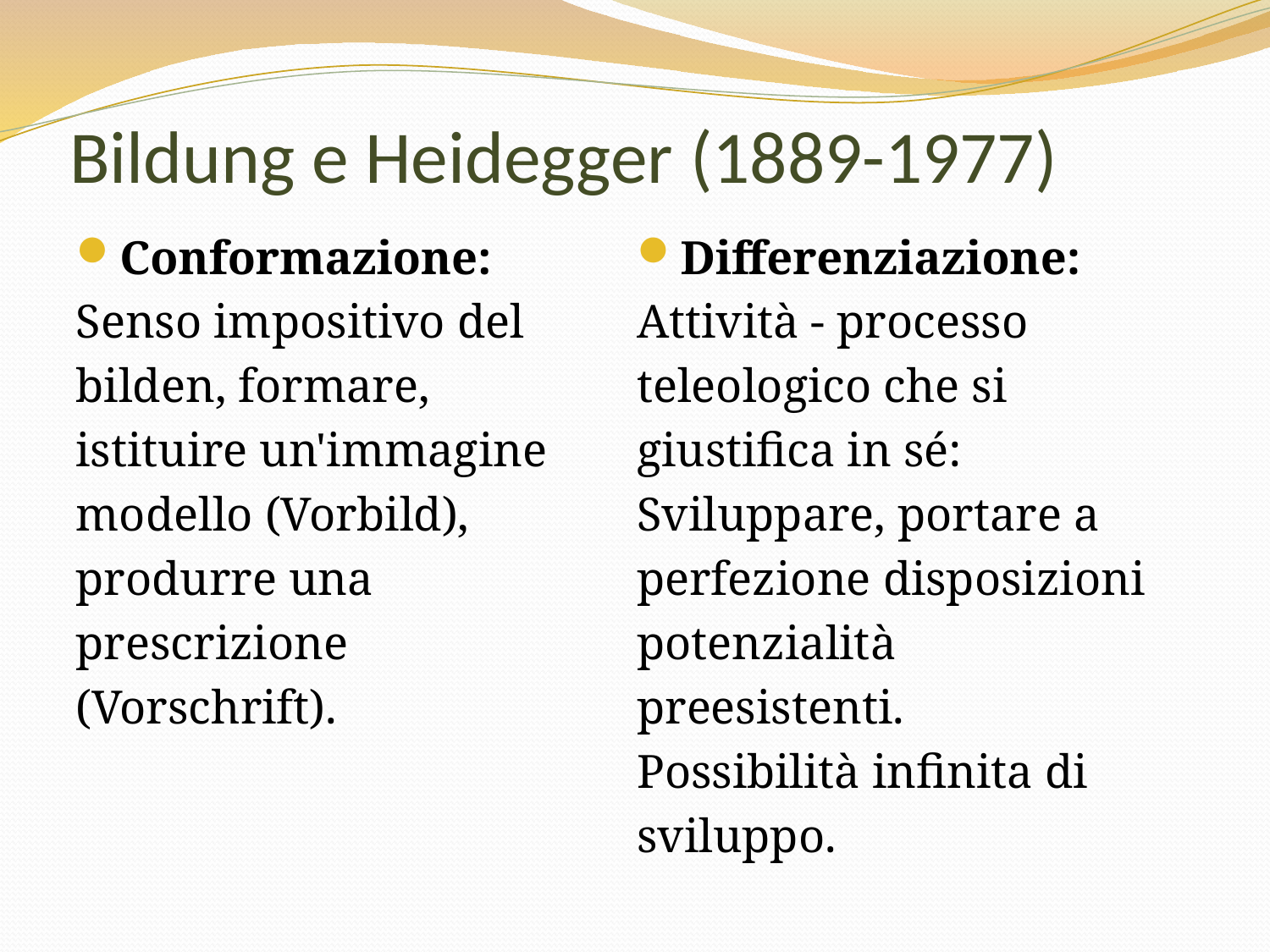

# Bildung e Heidegger (1889-1977)
Conformazione:
Senso impositivo del
bilden, formare,
istituire un'immagine
modello (Vorbild),
produrre una
prescrizione
(Vorschrift).

Differenziazione:
Attività - processo
teleologico che si
giustifica in sé:
Sviluppare, portare a
perfezione disposizioni
potenzialità
preesistenti.
Possibilità infinita di
sviluppo.